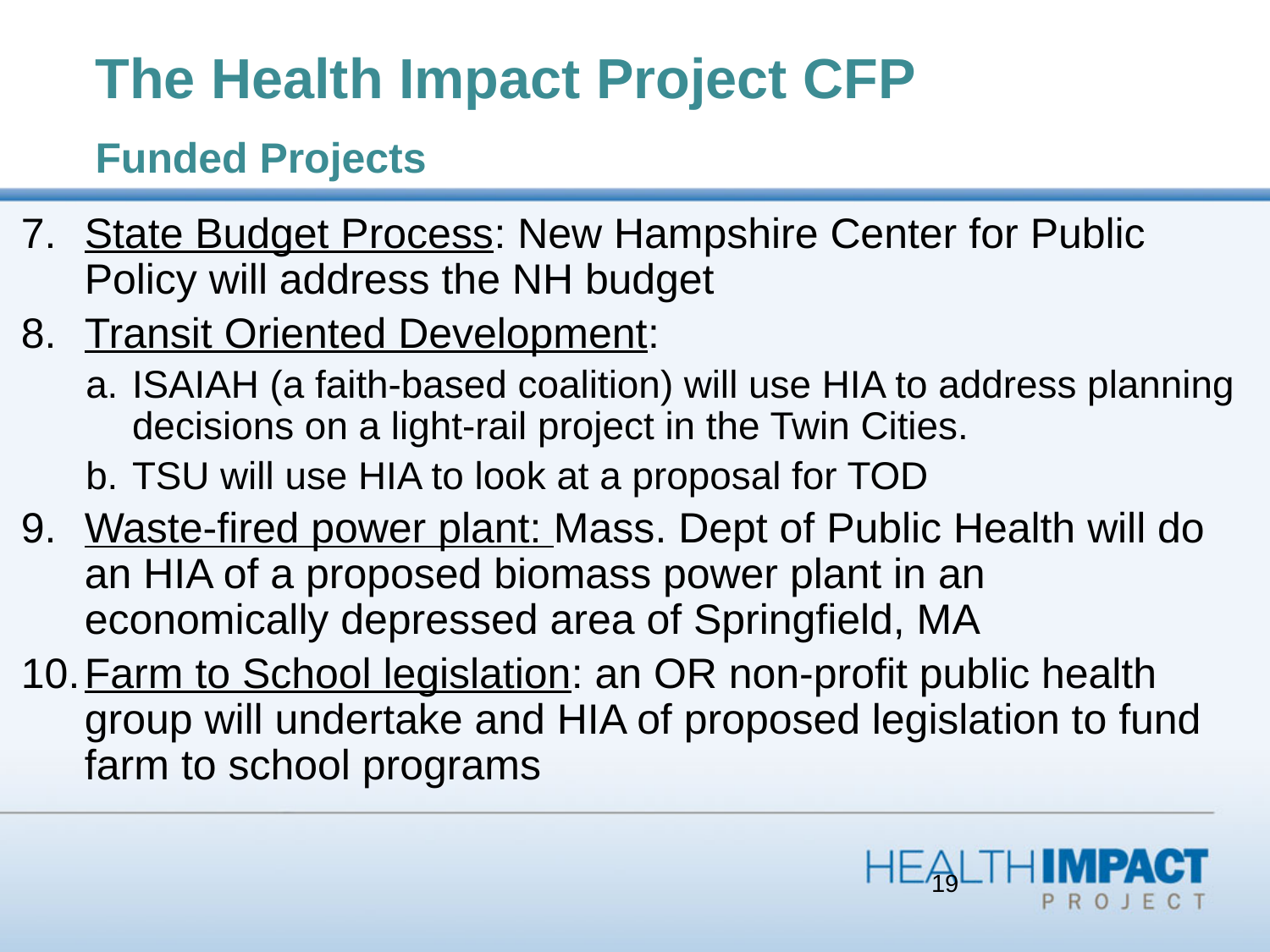

# The Health Impact Project CFP Funded Projects
State Budget Process: New Hampshire Center for Public Policy will address the NH budget
Transit Oriented Development:
ISAIAH (a faith-based coalition) will use HIA to address planning decisions on a light-rail project in the Twin Cities.
TSU will use HIA to look at a proposal for TOD
Waste-fired power plant: Mass. Dept of Public Health will do an HIA of a proposed biomass power plant in an economically depressed area of Springfield, MA
Farm to School legislation: an OR non-profit public health group will undertake and HIA of proposed legislation to fund farm to school programs

19